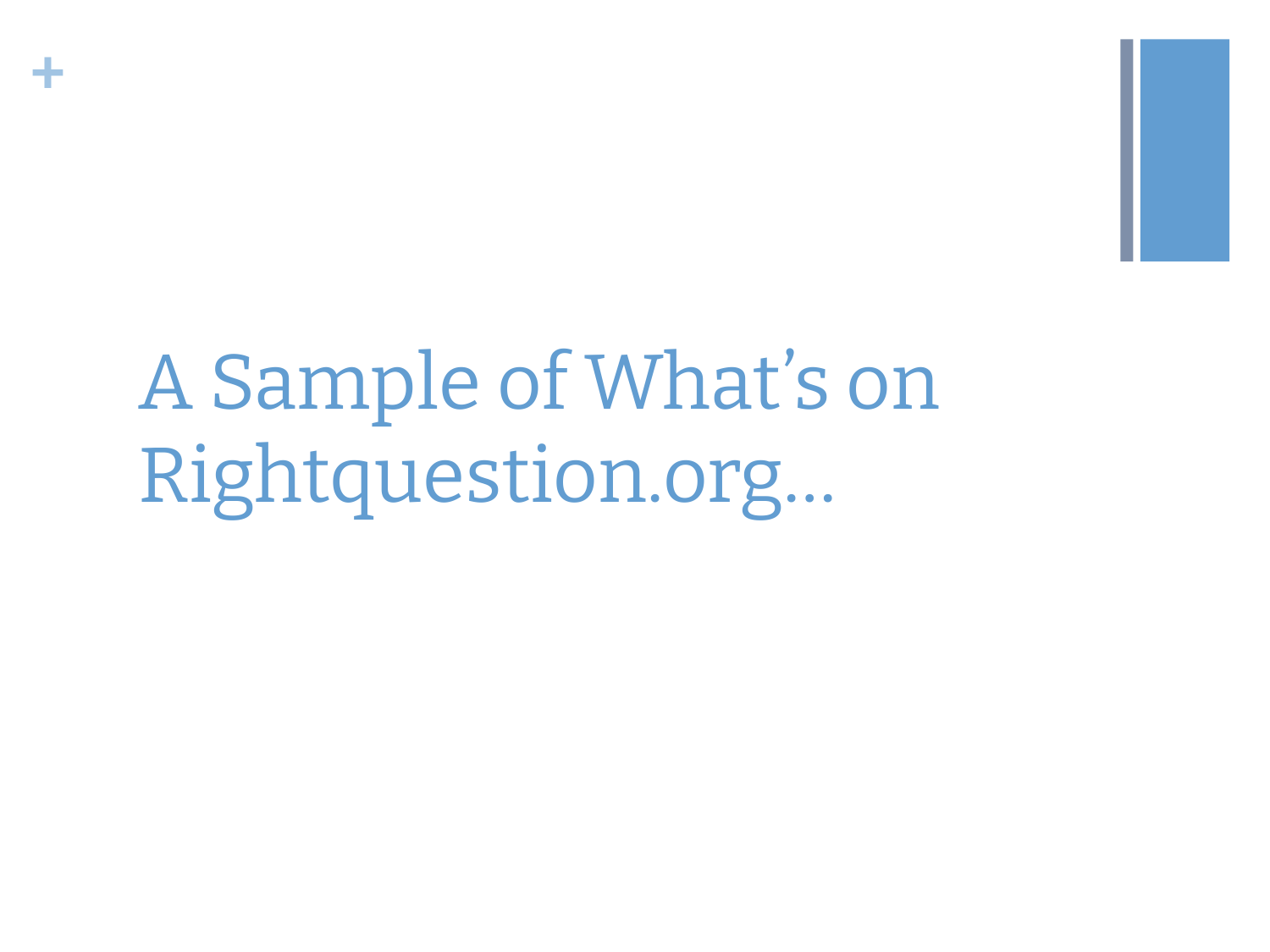

# A Sample of What’s on Rightquestion.org…